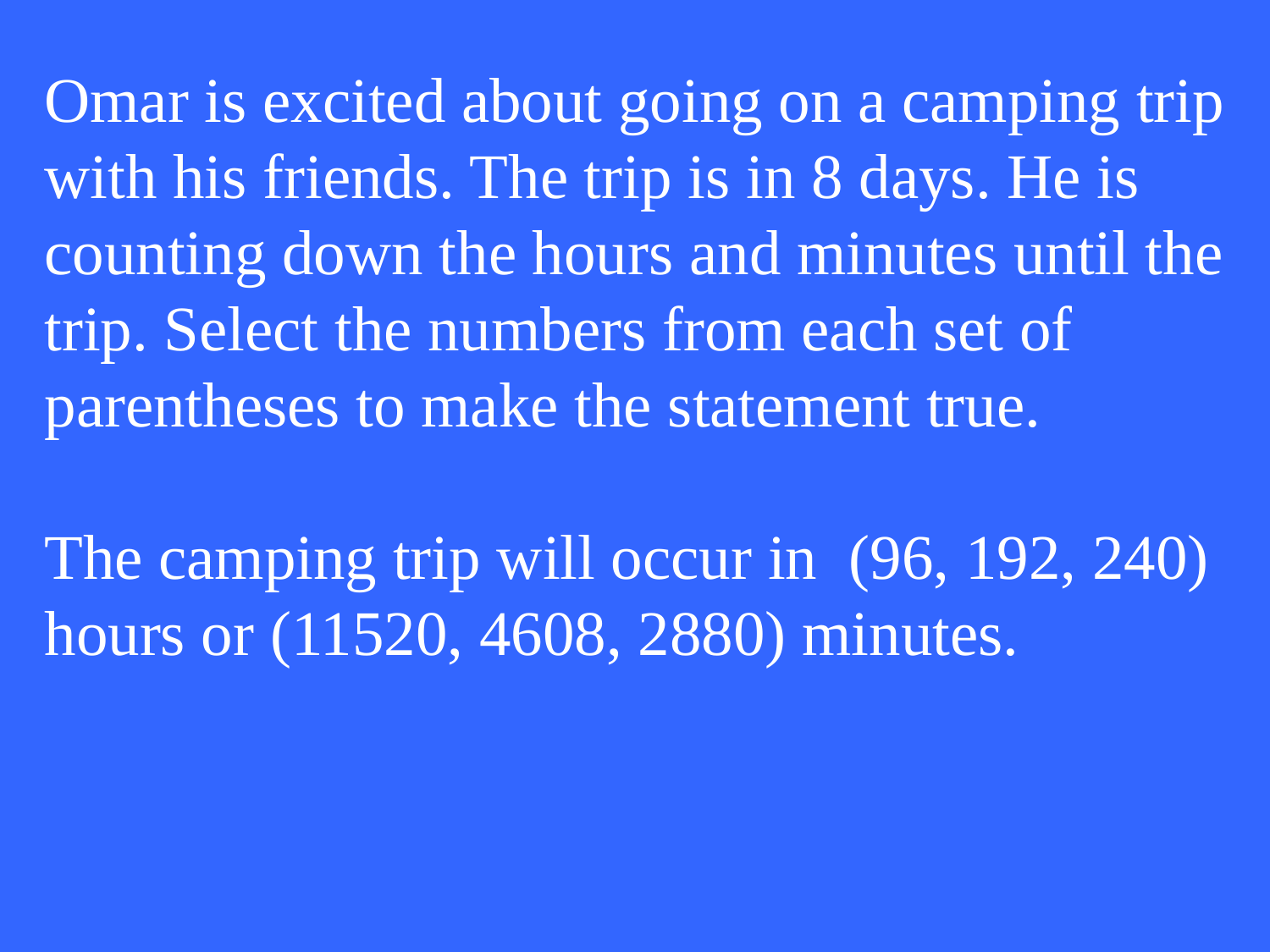

# Omar is excited about going on a camping trip with his friends. The trip is in 8 days. He is counting down the hours and minutes until the trip. Select the numbers from each set of parentheses to make the statement true. The camping trip will occur in  (96, 192, 240) hours or (11520, 4608, 2880) minutes.